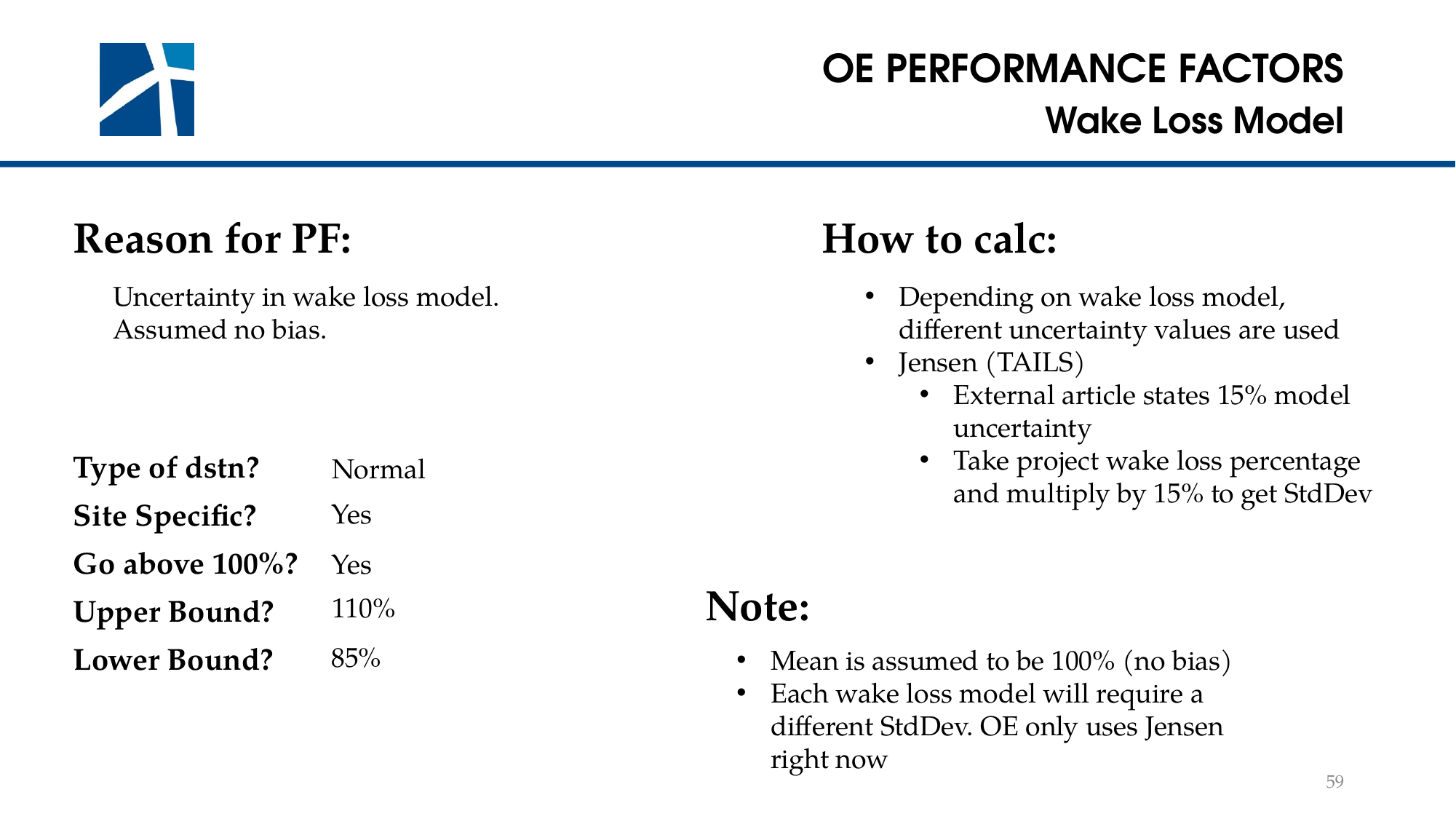

# Oe performance factors
Wake Loss Model
Reason for PF:

How to calc:

Uncertainty in wake loss model. Assumed no bias.
Depending on wake loss model, different uncertainty values are used
Jensen (TAILS)
External article states 15% model uncertainty
Take project wake loss percentage and multiply by 15% to get StdDev

Type of dstn?
Site Specific?
Go above 100%?
Upper Bound?
Lower Bound?

Normal
Yes
Yes
Note:

110%
85%
Mean is assumed to be 100% (no bias)
Each wake loss model will require a different StdDev. OE only uses Jensen right now
59